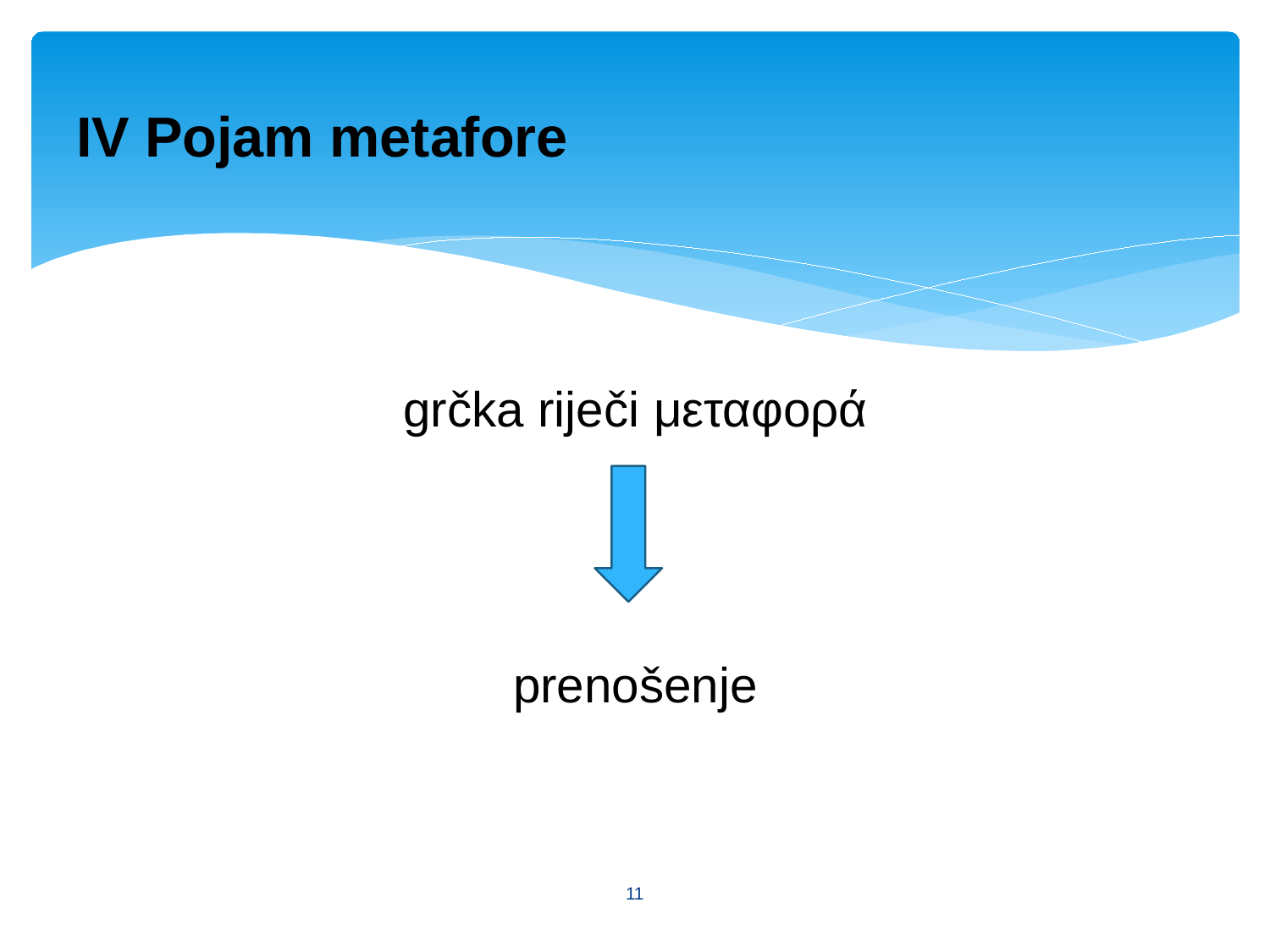

# IV Pojam metafore
 grčka riječi μεταφορά

prenošenje

11